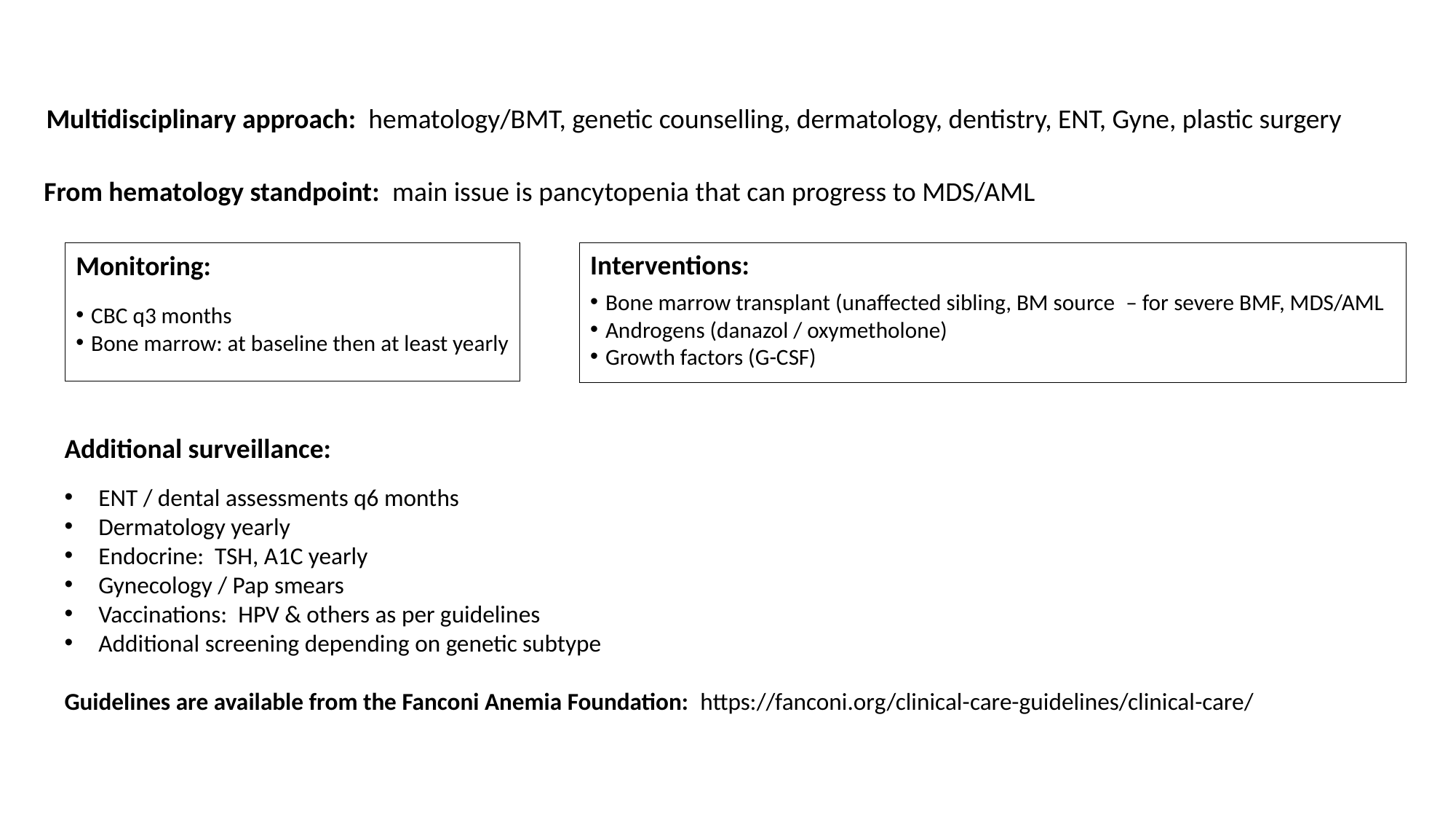

Multidisciplinary approach:  hematology/BMT, genetic counselling, dermatology, dentistry, ENT, Gyne, plastic surgery

From hematology standpoint:  main issue is pancytopenia that can progress to MDS/AML
Interventions:

 Bone marrow transplant (unaffected sibling, BM source  – for severe BMF, MDS/AML
 Androgens (danazol / oxymetholone)
 Growth factors (G-CSF)

Monitoring:

 CBC q3 months
 Bone marrow: at baseline then at least yearly

Additional surveillance:

ENT / dental assessments q6 months
Dermatology yearly
Endocrine:  TSH, A1C yearly
Gynecology / Pap smears
Vaccinations:  HPV & others as per guidelines
Additional screening depending on genetic subtype

Guidelines are available from the Fanconi Anemia Foundation:  https://fanconi.org/clinical-care-guidelines/clinical-care/